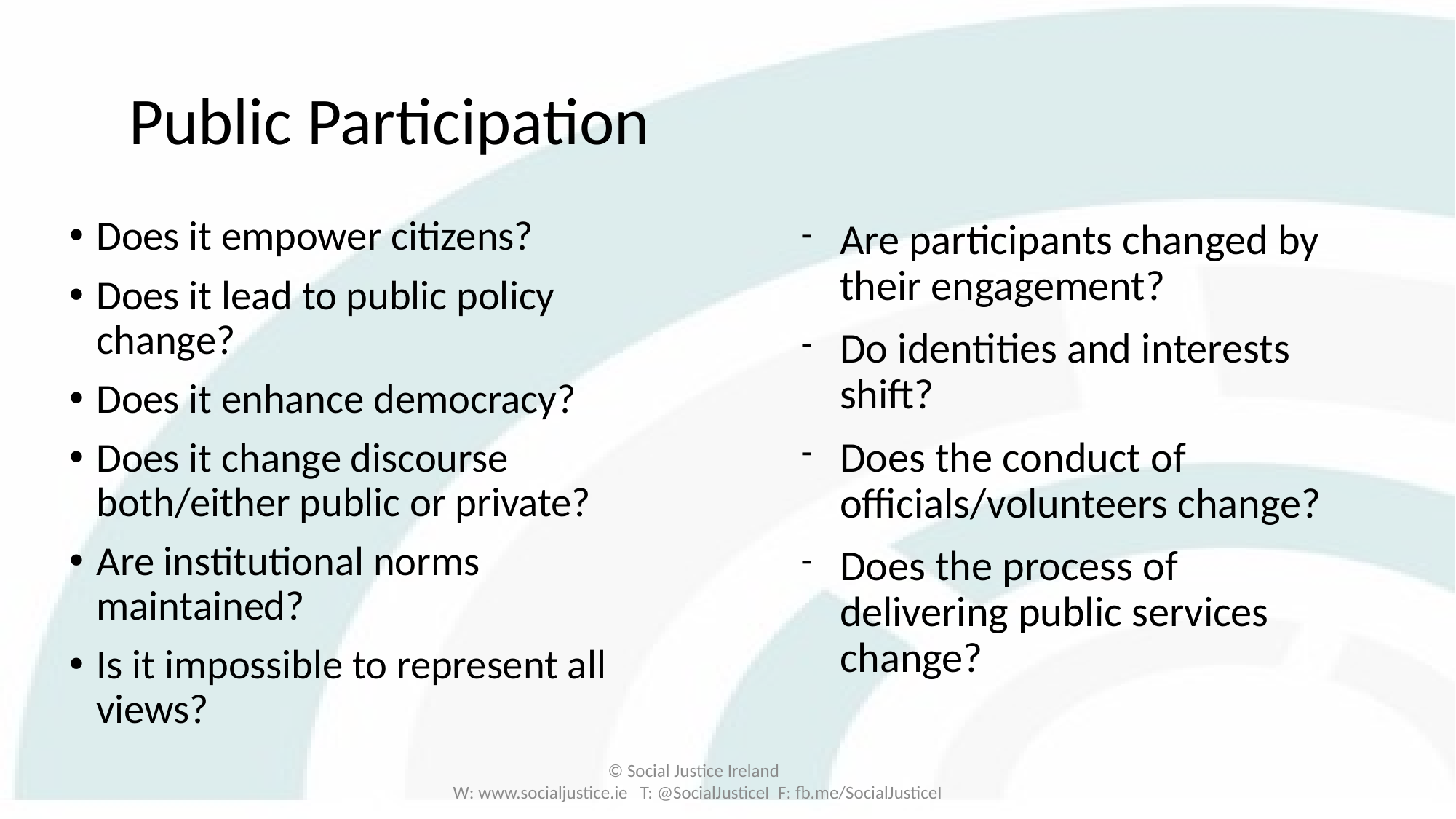

# Public Participation
Does it empower citizens?
Does it lead to public policy change?
Does it enhance democracy?
Does it change discourse both/either public or private?
Are institutional norms maintained?
Is it impossible to represent all views?

Are participants changed by their engagement?
Do identities and interests shift?
Does the conduct of officials/volunteers change?
Does the process of delivering public services change?

© Social Justice Ireland
W: www.socialjustice.ie   T: @SocialJusticeI  F: fb.me/SocialJusticeI